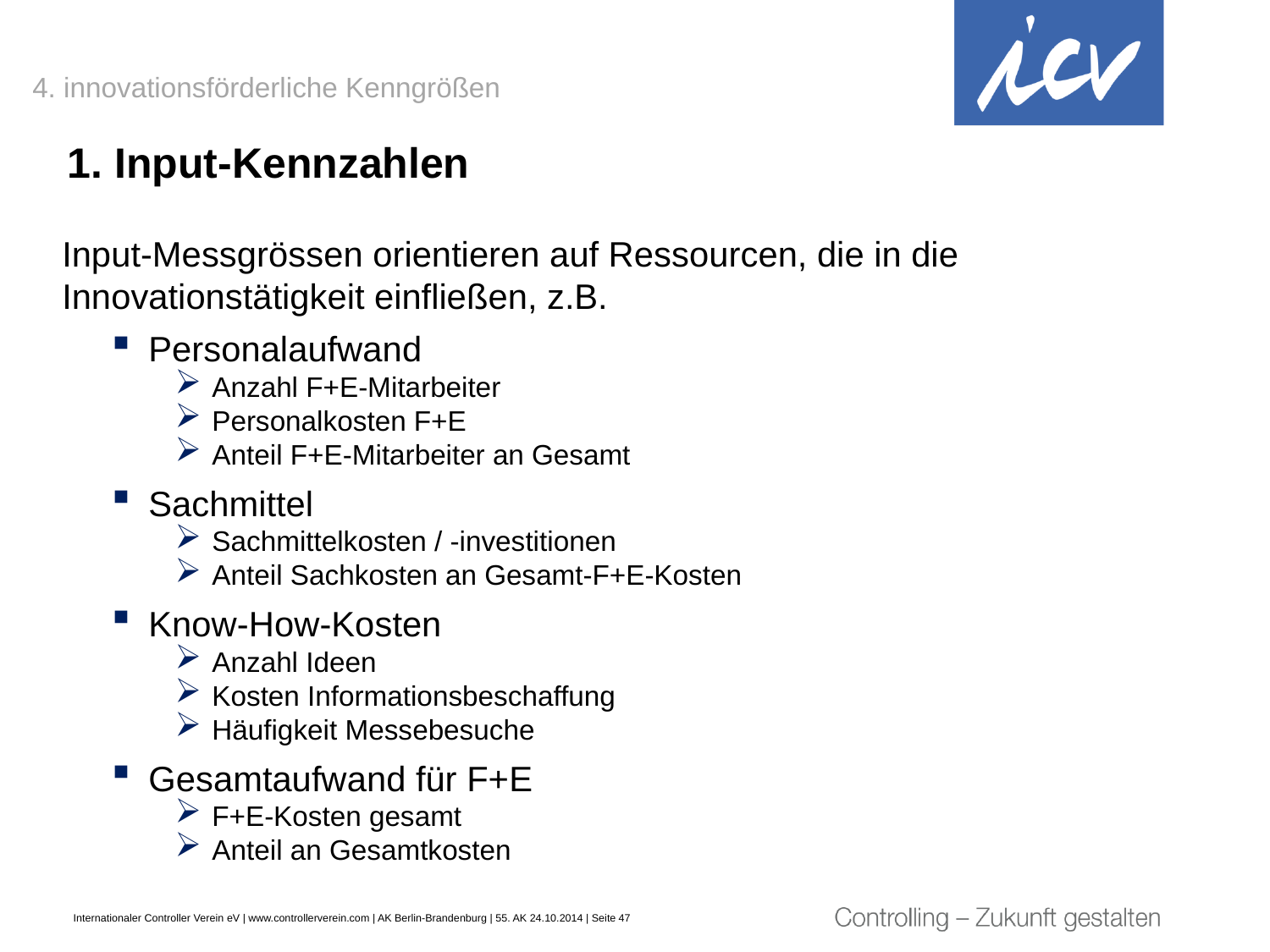

4. innovationsförderliche Kenngrößen
# 1. Input-Kennzahlen
Input-Messgrössen orientieren auf Ressourcen, die in die Innovationstätigkeit einfließen, z.B.
Personalaufwand
Anzahl F+E-Mitarbeiter
Personalkosten F+E
Anteil F+E-Mitarbeiter an Gesamt
Sachmittel
Sachmittelkosten / -investitionen
Anteil Sachkosten an Gesamt-F+E-Kosten
Know-How-Kosten
Anzahl Ideen
Kosten Informationsbeschaffung
Häufigkeit Messebesuche
Gesamtaufwand für F+E
F+E-Kosten gesamt
Anteil an Gesamtkosten